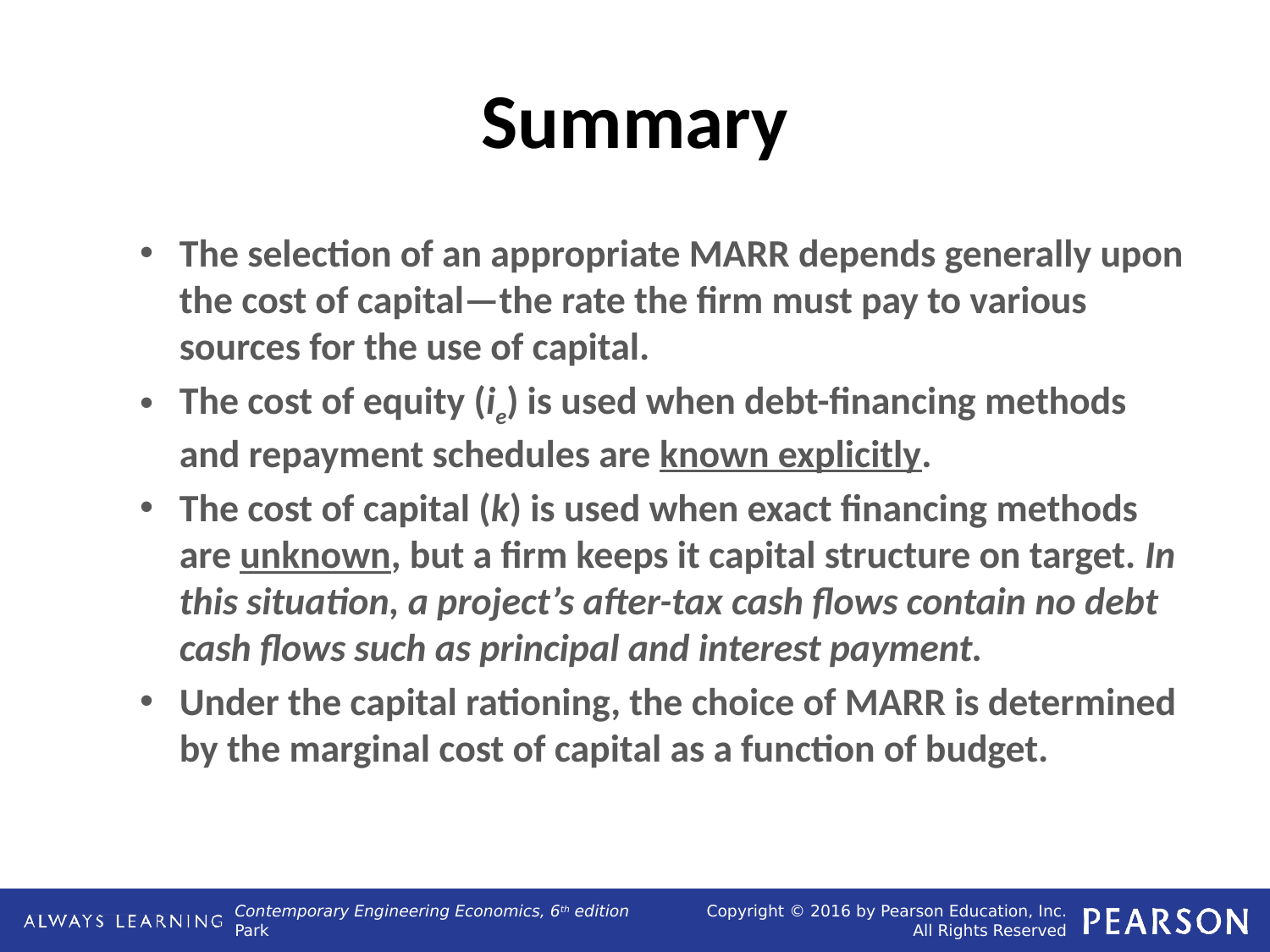

# Summary
The selection of an appropriate MARR depends generally upon the cost of capital—the rate the firm must pay to various sources for the use of capital.
The cost of equity (ie) is used when debt-financing methods and repayment schedules are known explicitly.
The cost of capital (k) is used when exact financing methods are unknown, but a firm keeps it capital structure on target. In this situation, a project’s after-tax cash flows contain no debt cash flows such as principal and interest payment.
Under the capital rationing, the choice of MARR is determined by the marginal cost of capital as a function of budget.